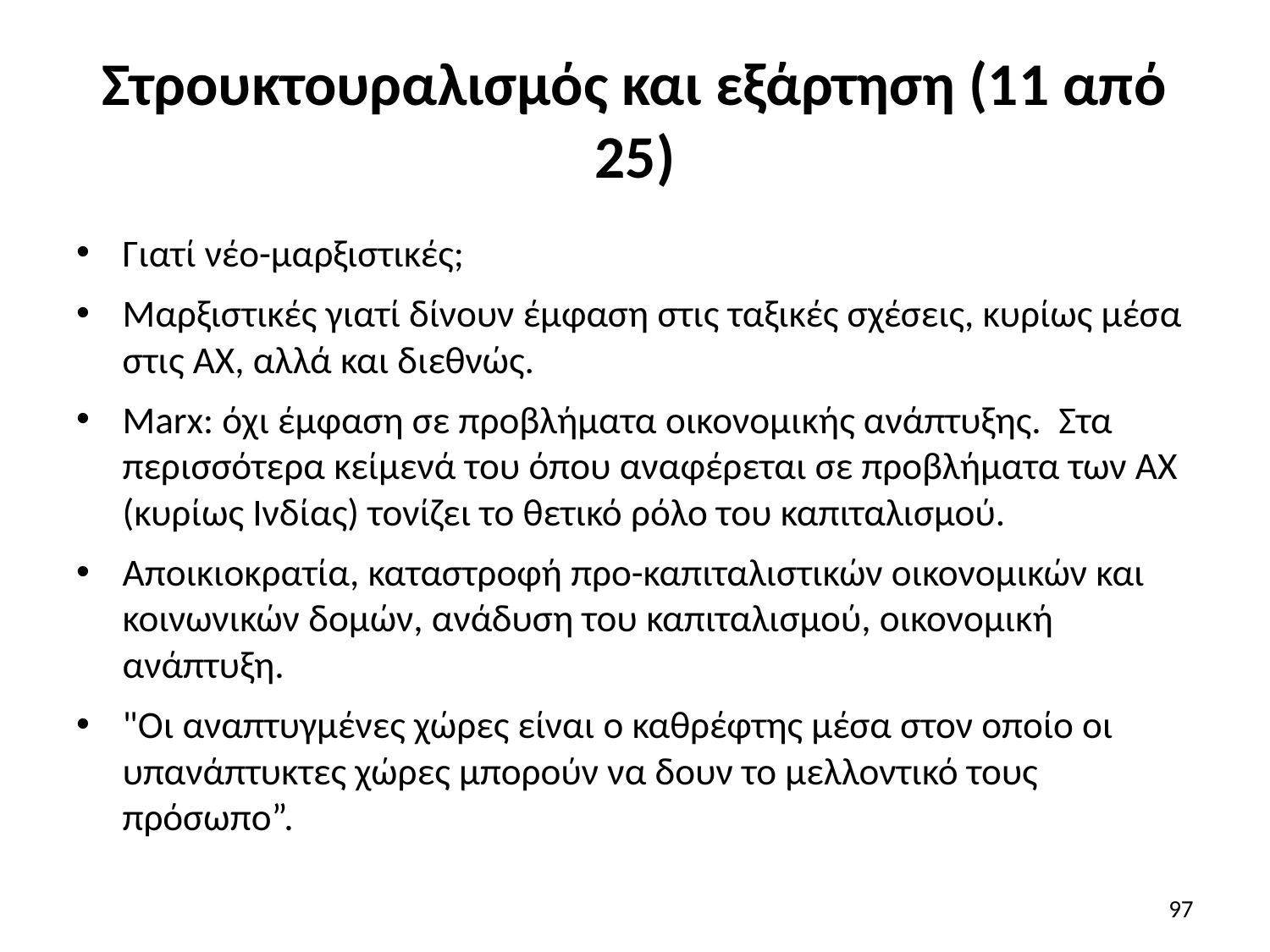

# Στρουκτουραλισμός και εξάρτηση (11 από 25)
Γιατί νέο-μαρξιστικές;
Μαρξιστικές γιατί δίνουν έμφαση στις ταξικές σχέσεις, κυρίως μέσα στις ΑΧ, αλλά και διεθνώς.
Μarx: όχι έμφαση σε προβλήματα οικονομικής ανάπτυξης.  Στα περισσότερα κείμενά του όπου αναφέρεται σε προβλήματα των ΑΧ (κυρίως Ινδίας) τονίζει το θετικό ρόλο του καπιταλισμού.
Αποικιοκρατία, καταστροφή προ-καπιταλιστικών οικονομικών και κοινωνικών δομών, ανάδυση του καπιταλισμού, οικονομική ανάπτυξη.
"Οι αναπτυγμένες χώρες είναι ο καθρέφτης μέσα στον οποίο οι υπανάπτυκτες χώρες μπορούν να δουν το μελλοντικό τους πρόσωπο”.
97